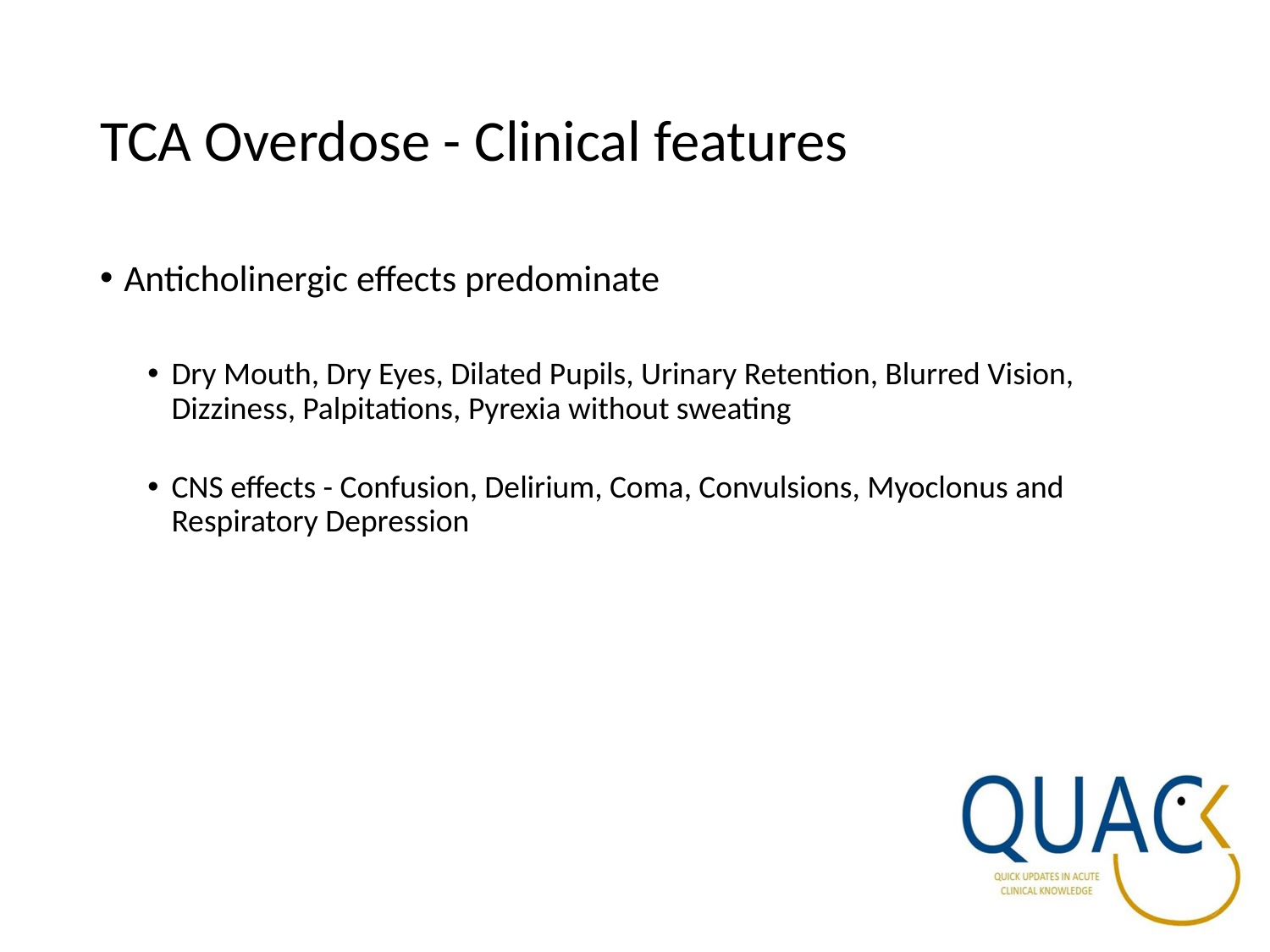

# TCA Overdose - Clinical features
Anticholinergic effects predominate

Dry Mouth, Dry Eyes, Dilated Pupils, Urinary Retention, Blurred Vision, Dizziness, Palpitations, Pyrexia without sweating

CNS effects - Confusion, Delirium, Coma, Convulsions, Myoclonus and Respiratory Depression